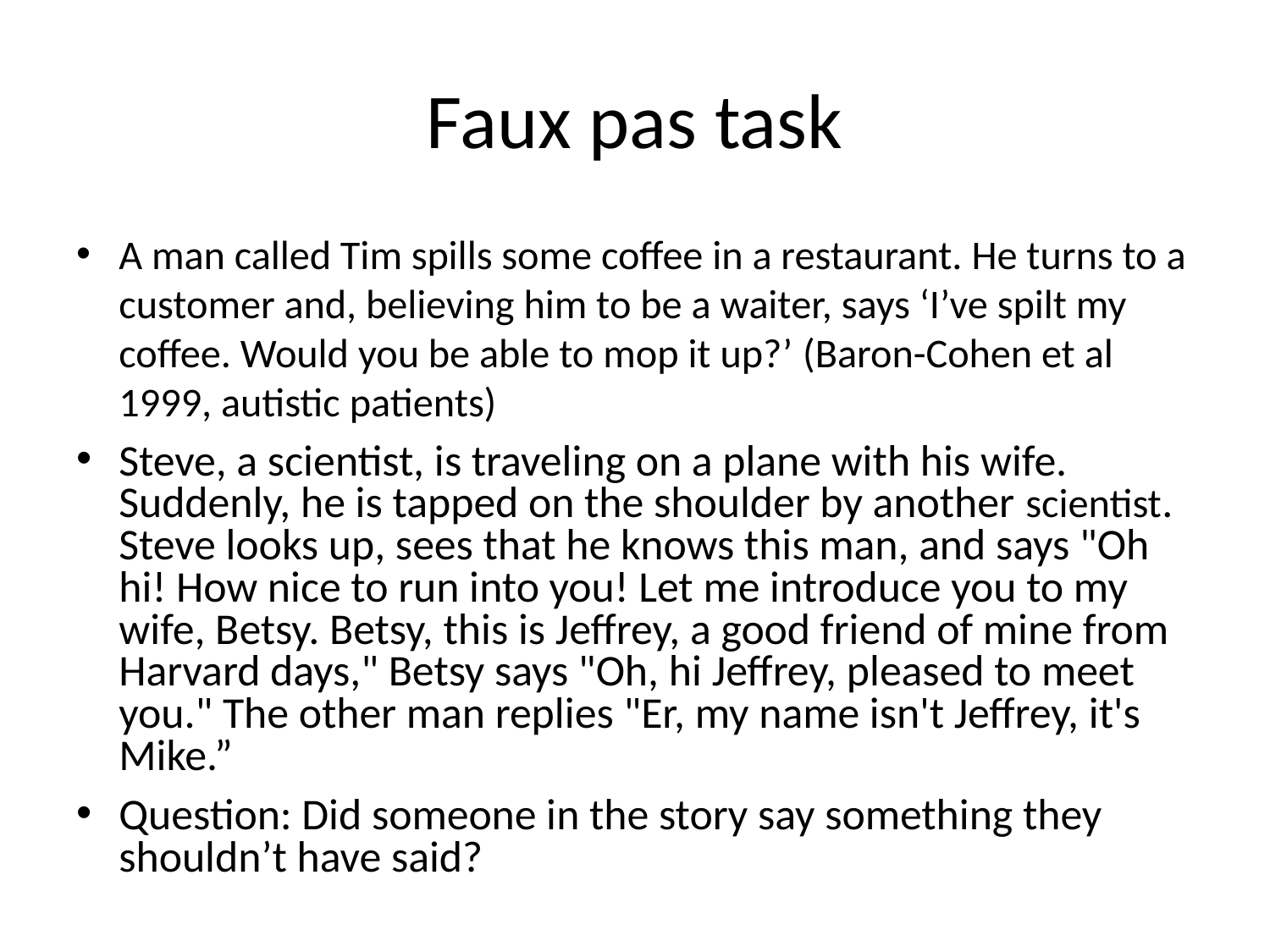

# Faux pas task
A man called Tim spills some coffee in a restaurant. He turns to a customer and, believing him to be a waiter, says ‘I’ve spilt my coffee. Would you be able to mop it up?’ (Baron-Cohen et al 1999, autistic patients)
Steve, a scientist, is traveling on a plane with his wife. Suddenly, he is tapped on the shoulder by another scientist. Steve looks up, sees that he knows this man, and says "Oh hi! How nice to run into you! Let me introduce you to my wife, Betsy. Betsy, this is Jeffrey, a good friend of mine from Harvard days," Betsy says "Oh, hi Jeffrey, pleased to meet you." The other man replies "Er, my name isn't Jeffrey, it's Mike.”
Question: Did someone in the story say something they shouldn’t have said?